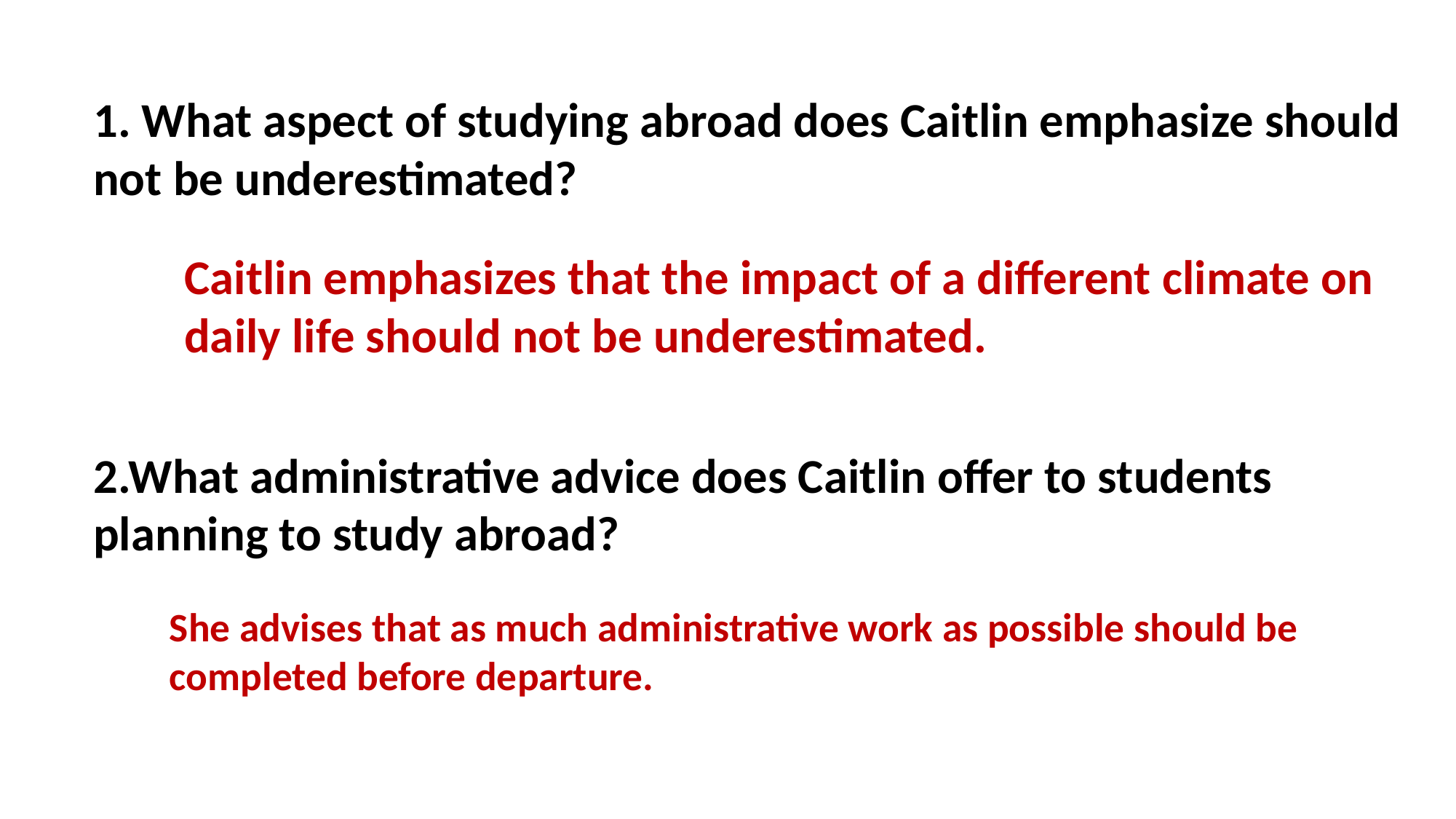

1. What aspect of studying abroad does Caitlin emphasize should not be underestimated?
Caitlin emphasizes that the impact of a different climate on daily life should not be underestimated.
2.What administrative advice does Caitlin offer to students planning to study abroad?
She advises that as much administrative work as possible should be completed before departure.